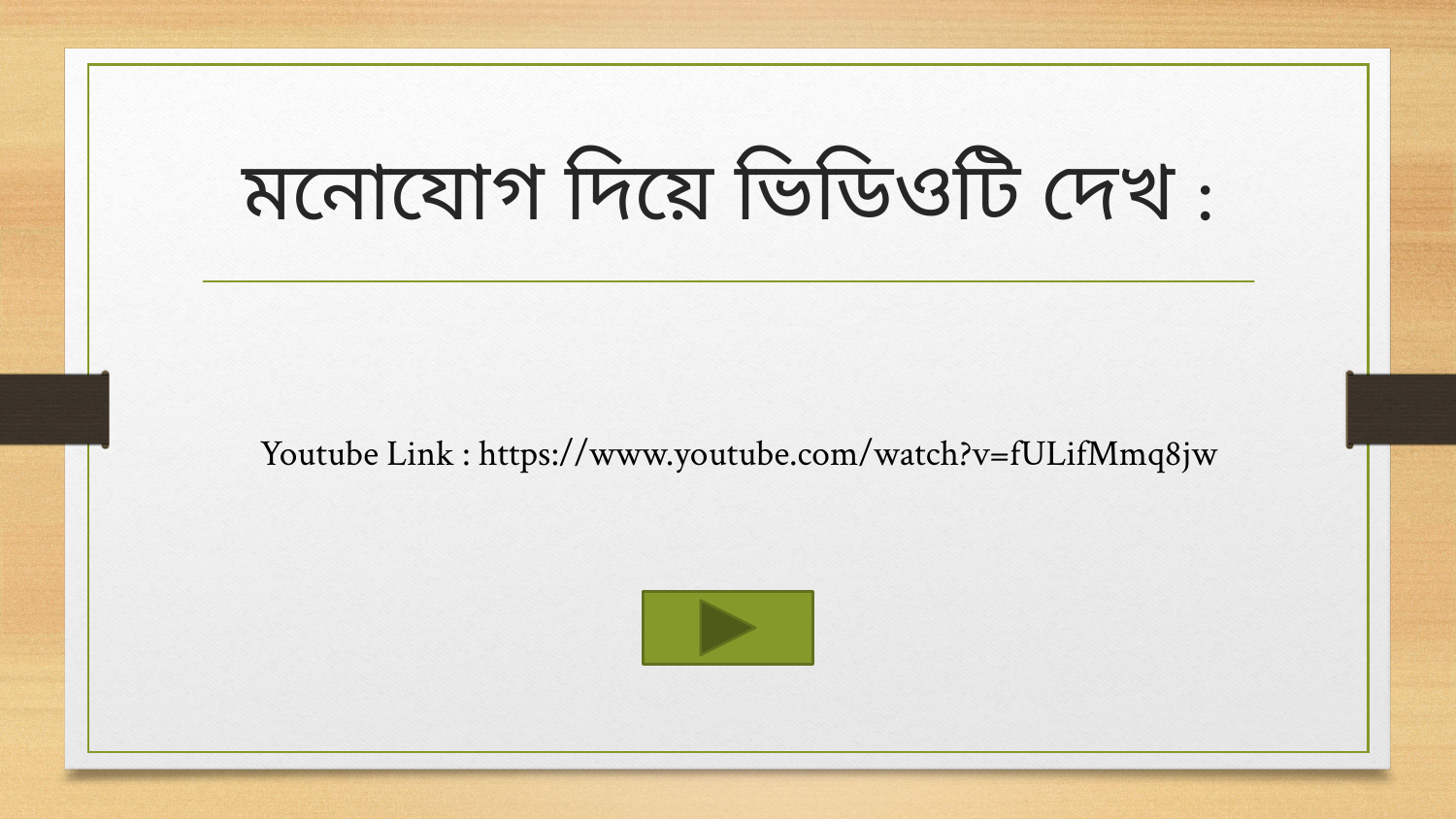

# মনোযোগ দিয়ে ভিডিওটি দেখ :
Youtube Link : https://www.youtube.com/watch?v=fULifMmq8jw